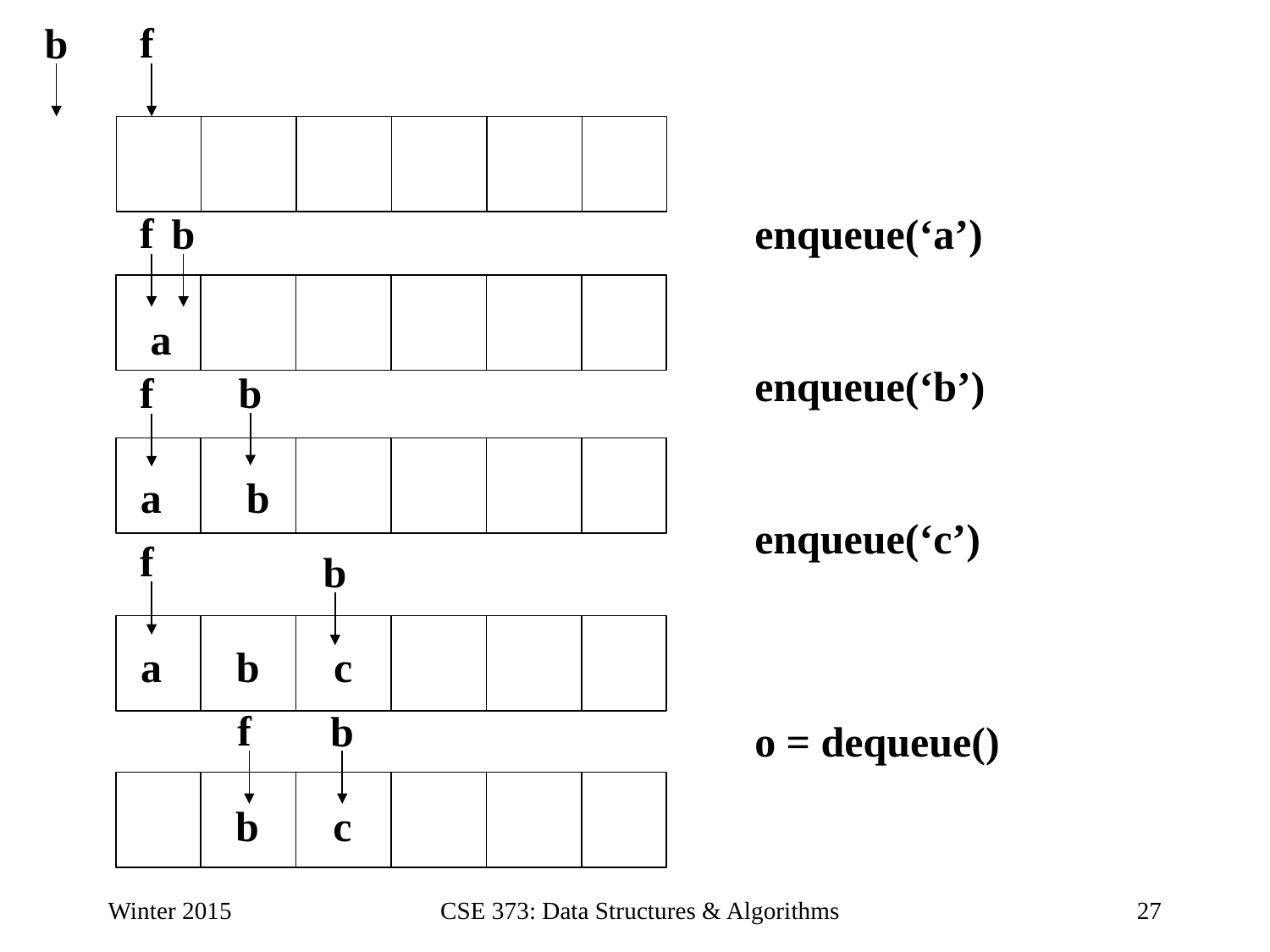

f
b

f
b
enqueue(‘a’)

enqueue(‘b’)

enqueue(‘c’)

o = dequeue()

a
f
b

a        b
f
b

a       b       c
f
b

b       c
Winter 2015
CSE 373: Data Structures & Algorithms
27